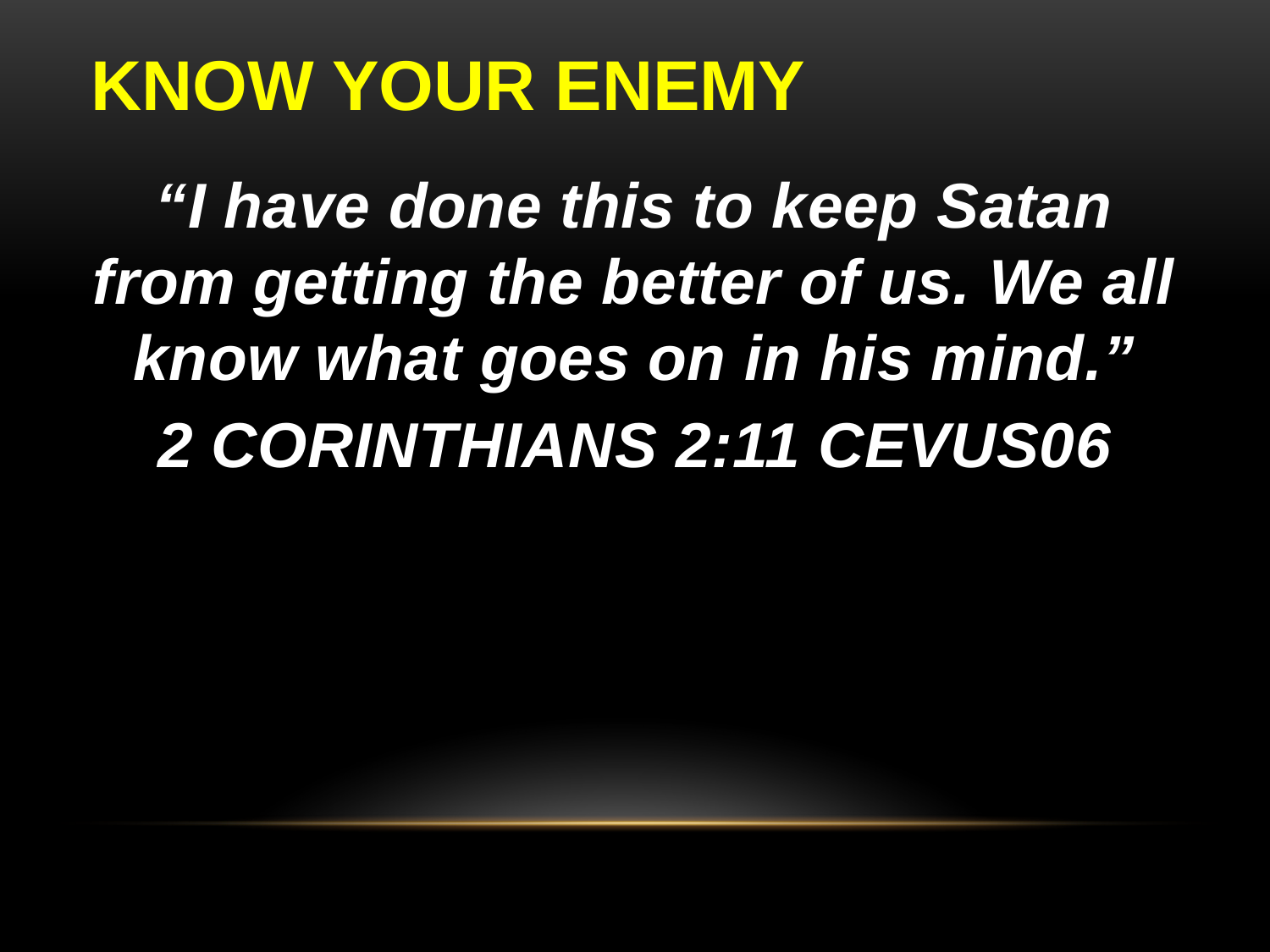

# KNOW YOUR ENEMY
“I have done this to keep Satan from getting the better of us. We all know what goes on in his mind.”
2 CORINTHIANS 2:11 CEVUS06